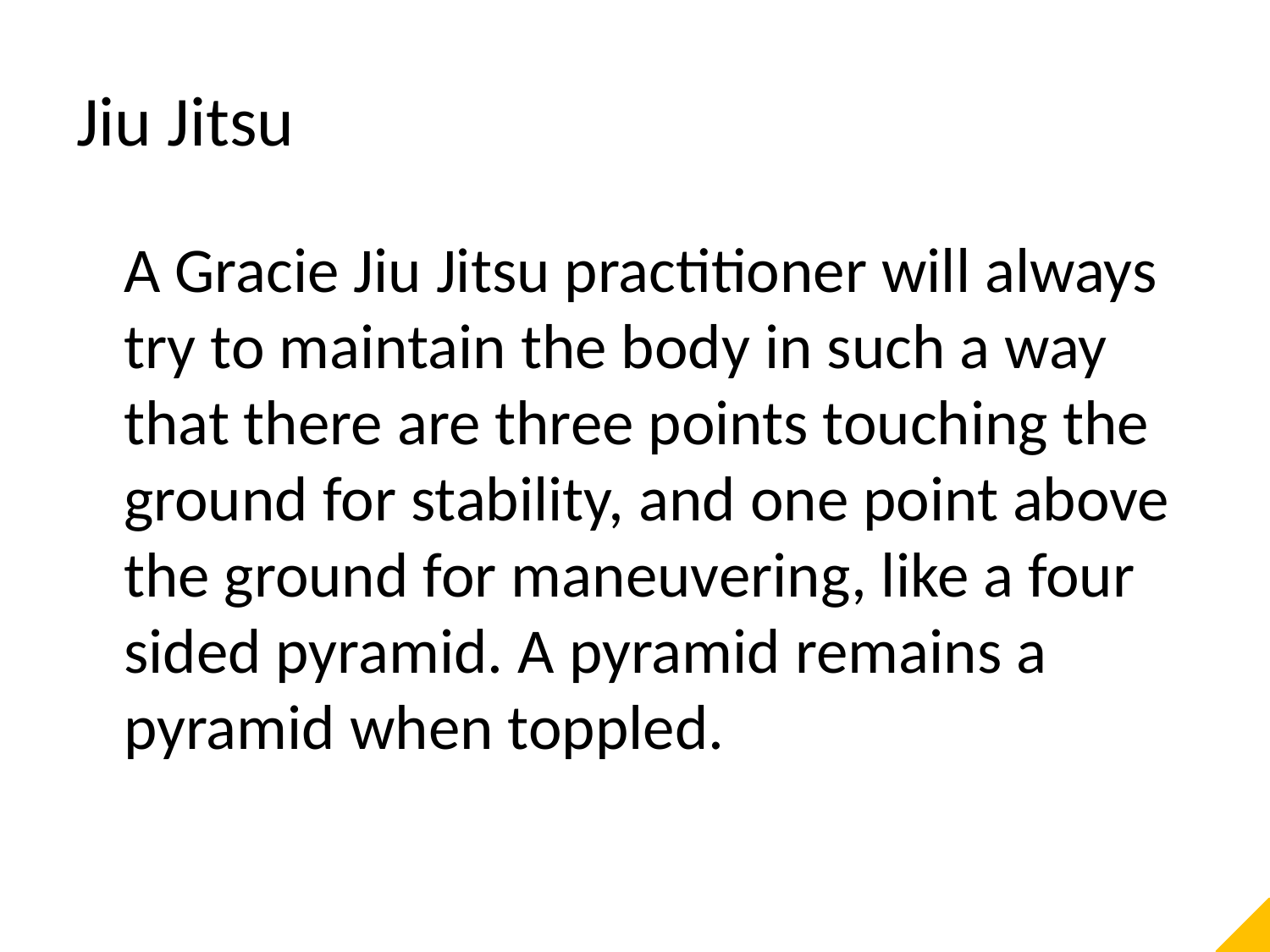

# Jiu Jitsu
	A Gracie Jiu Jitsu practitioner will always try to maintain the body in such a way that there are three points touching the ground for stability, and one point above the ground for maneuvering, like a four sided pyramid. A pyramid remains a pyramid when toppled.